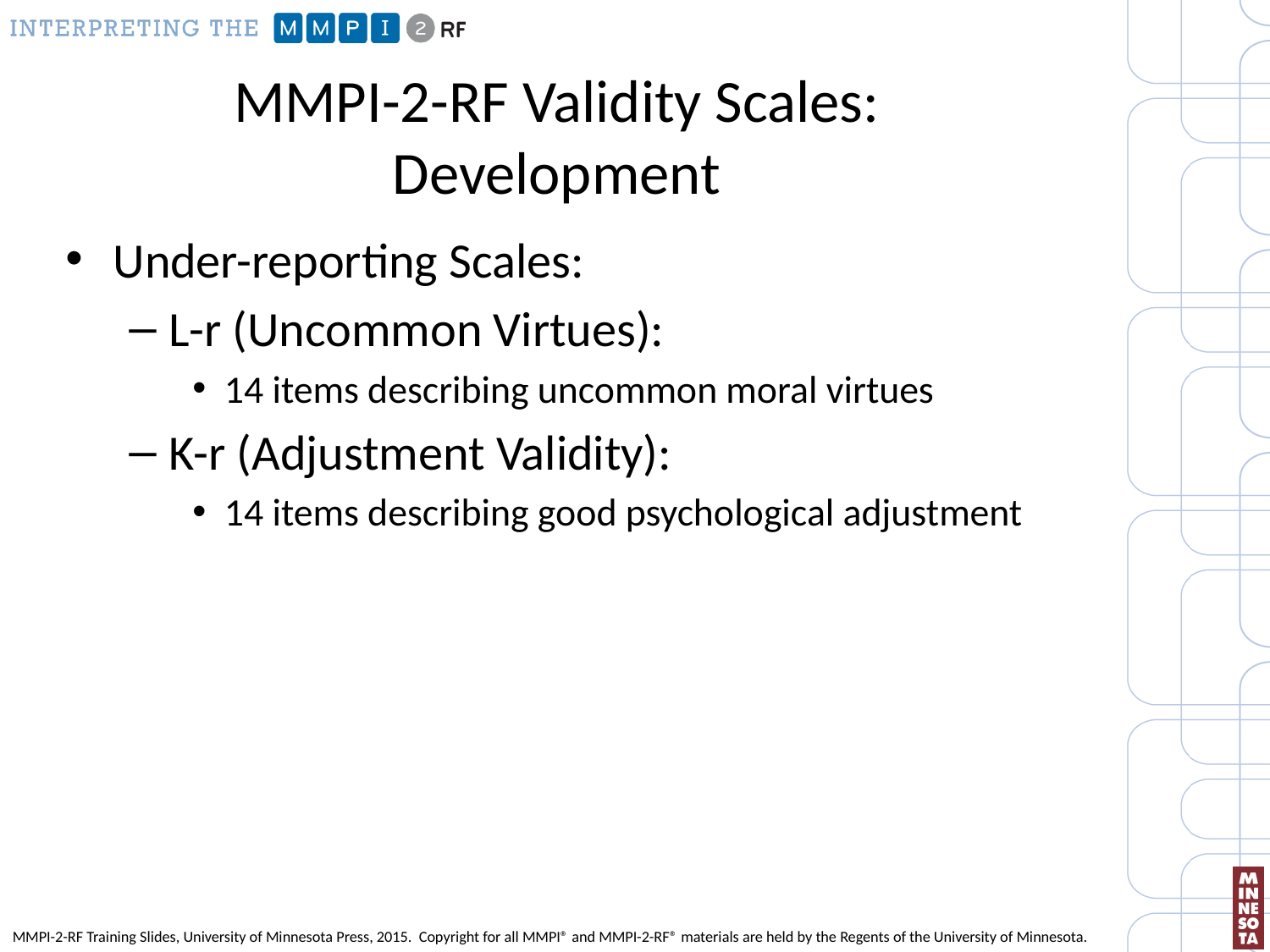

# MMPI-2-RF Validity Scales: Development
Under-reporting Scales:
L-r (Uncommon Virtues):
14 items describing uncommon moral virtues
K-r (Adjustment Validity):
14 items describing good psychological adjustment